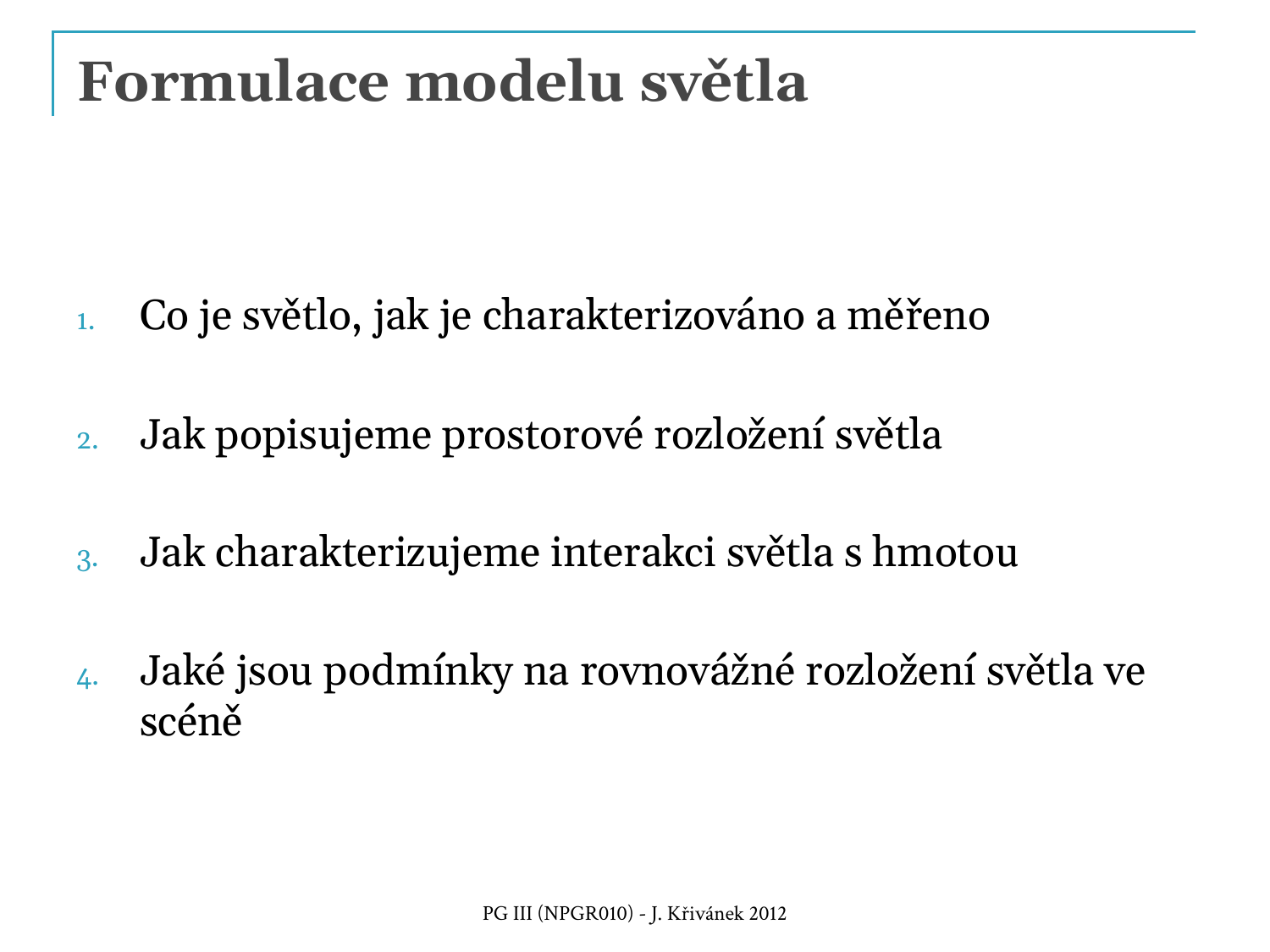

# Formulace modelu světla

Co je světlo, jak je charakterizováno a měřeno

Jak popisujeme prostorové rozložení světla

Jak charakterizujeme interakci světla s hmotou

Jaké jsou podmínky na rovnovážné rozložení světla ve scéně
PG III (NPGR010) - J. Křivánek 2012